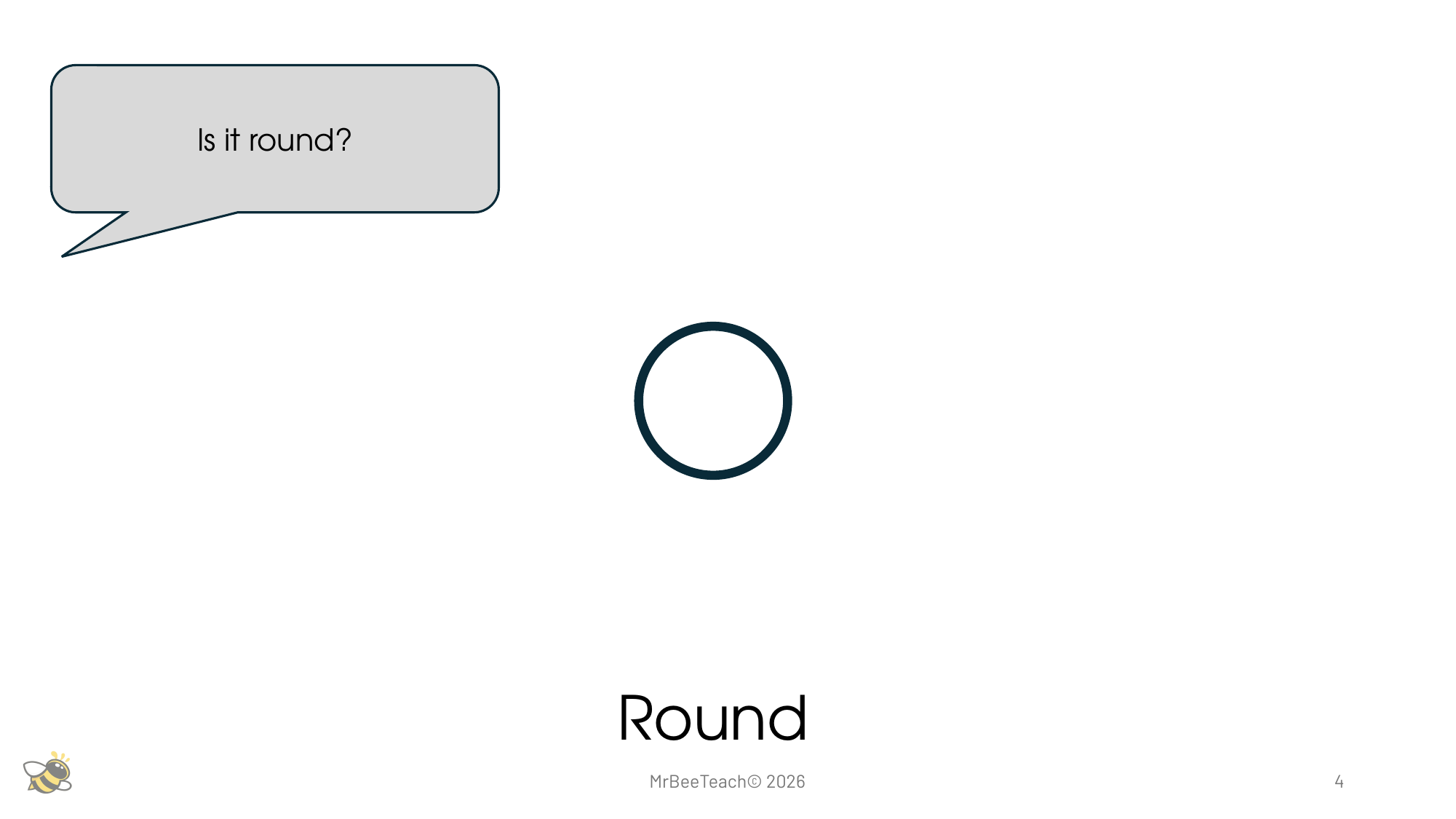

Is it round?

Round
MrBeeTeach© 2026
4